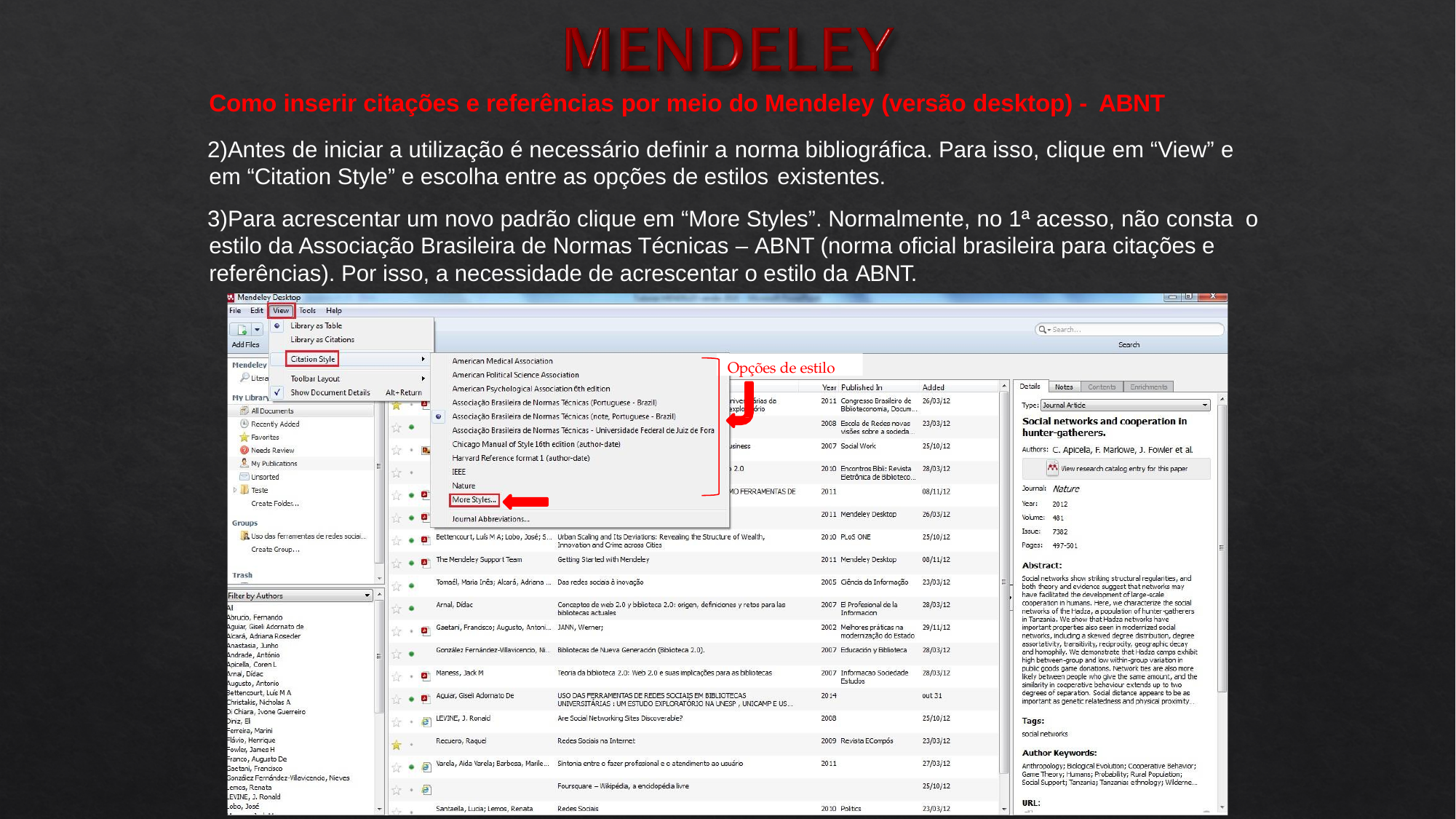

Como inserir citações e referências por meio do Mendeley (versão desktop) - ABNT
Antes de iniciar a utilização é necessário definir a norma bibliográfica. Para isso, clique em “View” e
em “Citation Style” e escolha entre as opções de estilos existentes.
Para acrescentar um novo padrão clique em “More Styles”. Normalmente, no 1ª acesso, não consta  o estilo da Associação Brasileira de Normas Técnicas – ABNT (norma oficial brasileira para citações e  referências). Por isso, a necessidade de acrescentar o estilo da ABNT.

Opções de estilo